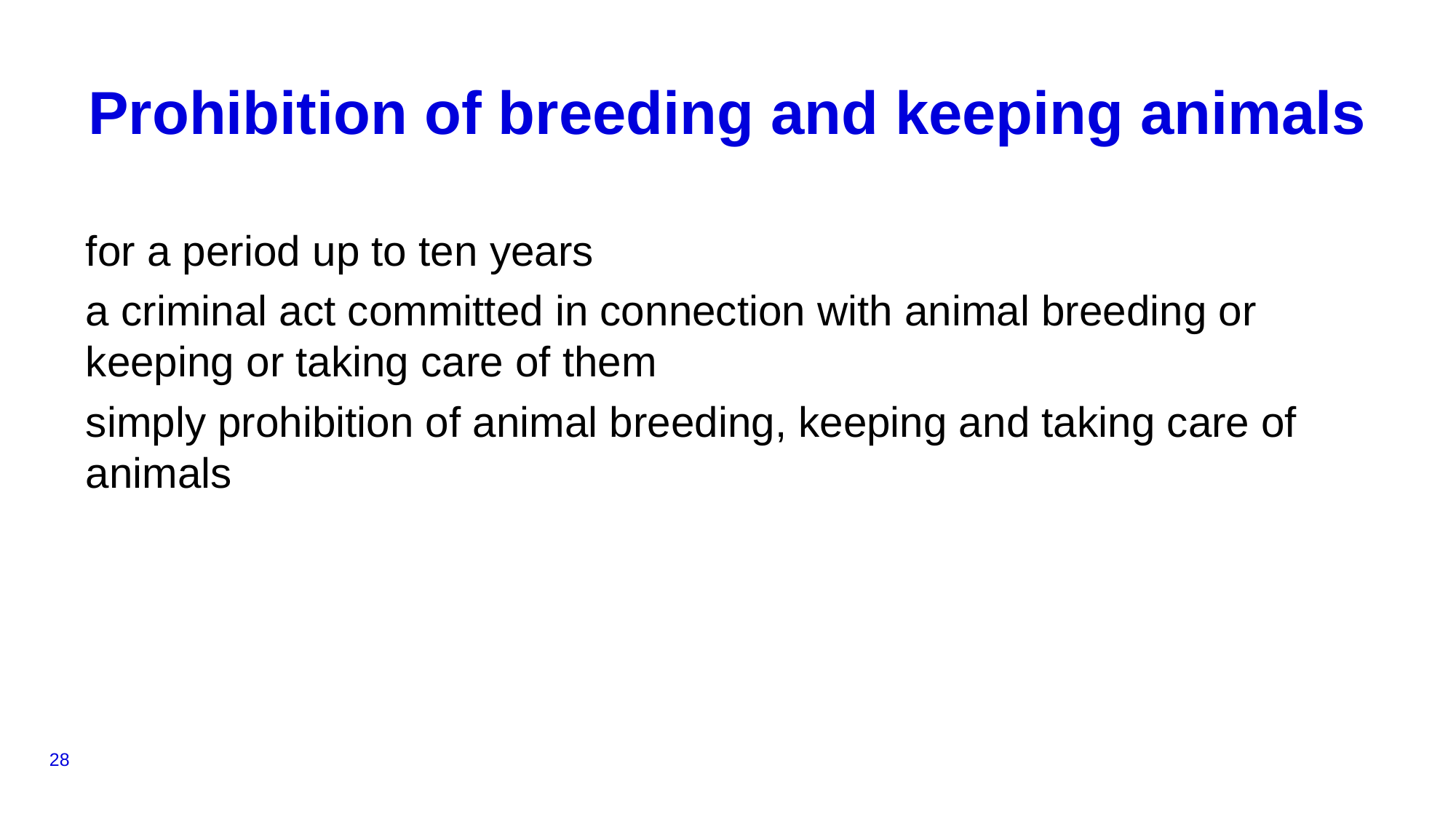

# Prohibition of breeding and keeping animals
for a period up to ten years
a criminal act committed in connection with animal breeding or keeping or taking care of them
simply prohibition of animal breeding, keeping and taking care of animals

28